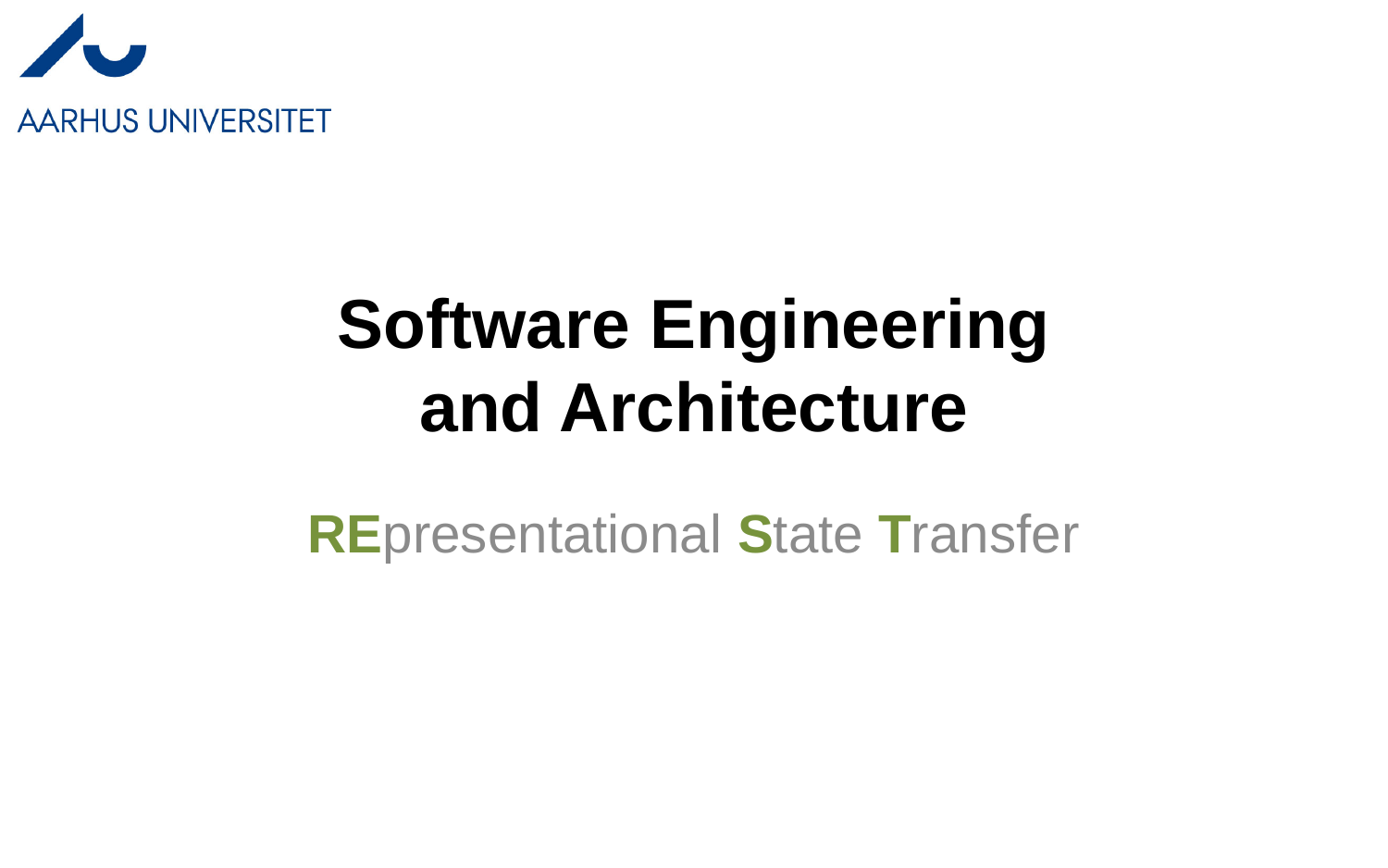

# Software Engineering and Architecture
REpresentational State Transfer